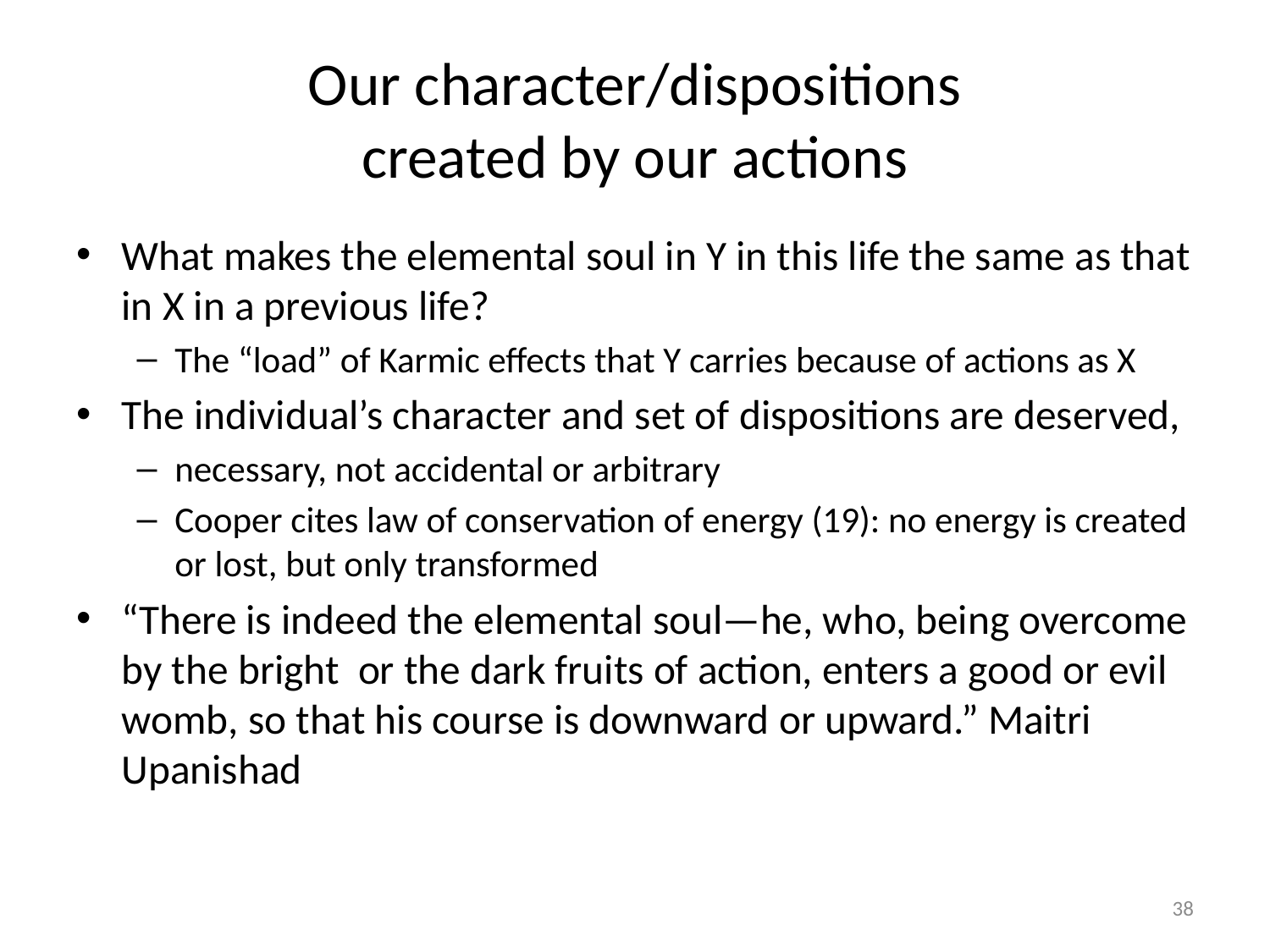

# Our character/dispositions created by our actions
What makes the elemental soul in Y in this life the same as that in X in a previous life?
The “load” of Karmic effects that Y carries because of actions as X
The individual’s character and set of dispositions are deserved,
necessary, not accidental or arbitrary
Cooper cites law of conservation of energy (19): no energy is created or lost, but only transformed
“There is indeed the elemental soul—he, who, being overcome by the bright  or the dark fruits of action, enters a good or evil womb, so that his course is downward or upward.” Maitri Upanishad

38